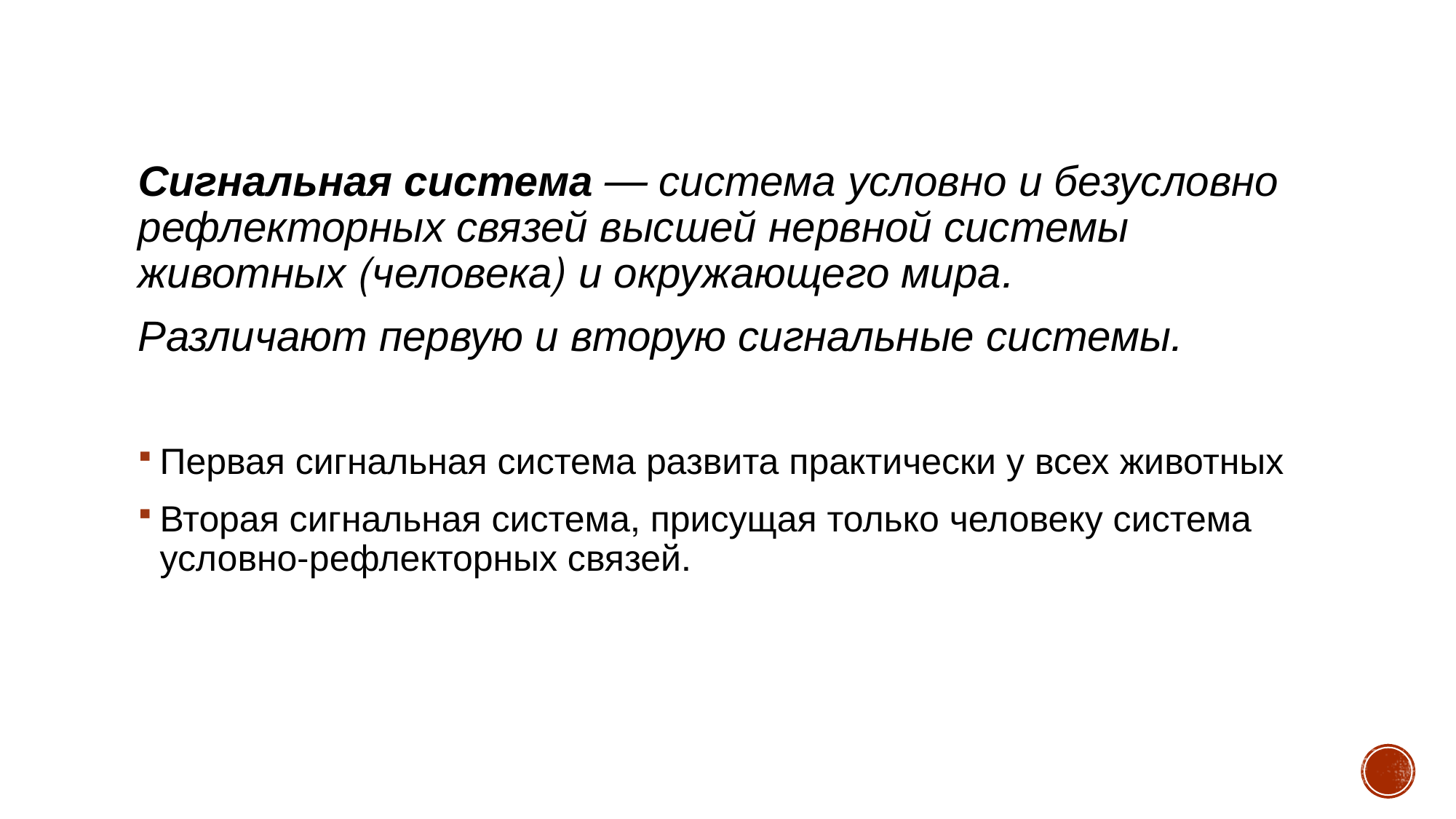

Сигнальная система — система условно и безусловно рефлекторных связей высшей нервной системы животных (человека) и окружающего мира.
Различают первую и вторую сигнальные системы.

Первая сигнальная система развита практически у всех животных
Вторая сигнальная система, присущая только человеку система условно-рефлекторных связей.